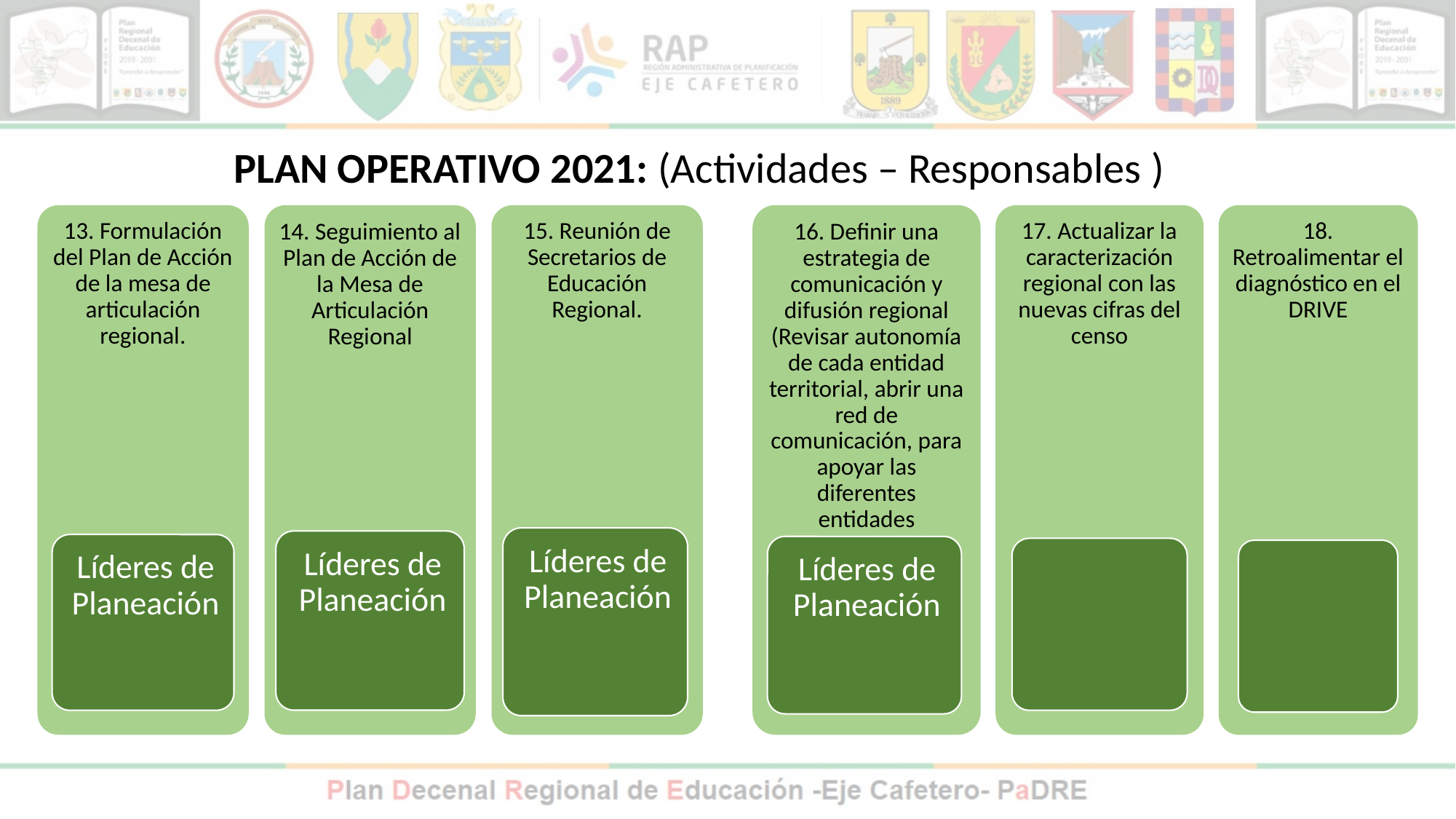

PLAN OPERATIVO 2021: (Actividades – Responsables )

13. Formulación del Plan de Acción de la mesa de articulación regional.
Líderes de Planeación
14. Seguimiento al Plan de Acción de la Mesa de Articulación Regional
Líderes de Planeación
15. Reunión de Secretarios de Educación Regional.
Líderes de Planeación
16. Definir una estrategia de comunicación y difusión regional (Revisar autonomía de cada entidad territorial, abrir una red de comunicación, para apoyar las diferentes entidades territoriales)
Líderes de Planeación
17. Actualizar la caracterización regional con las nuevas cifras del censo

18. Retroalimentar el diagnóstico en el DRIVE